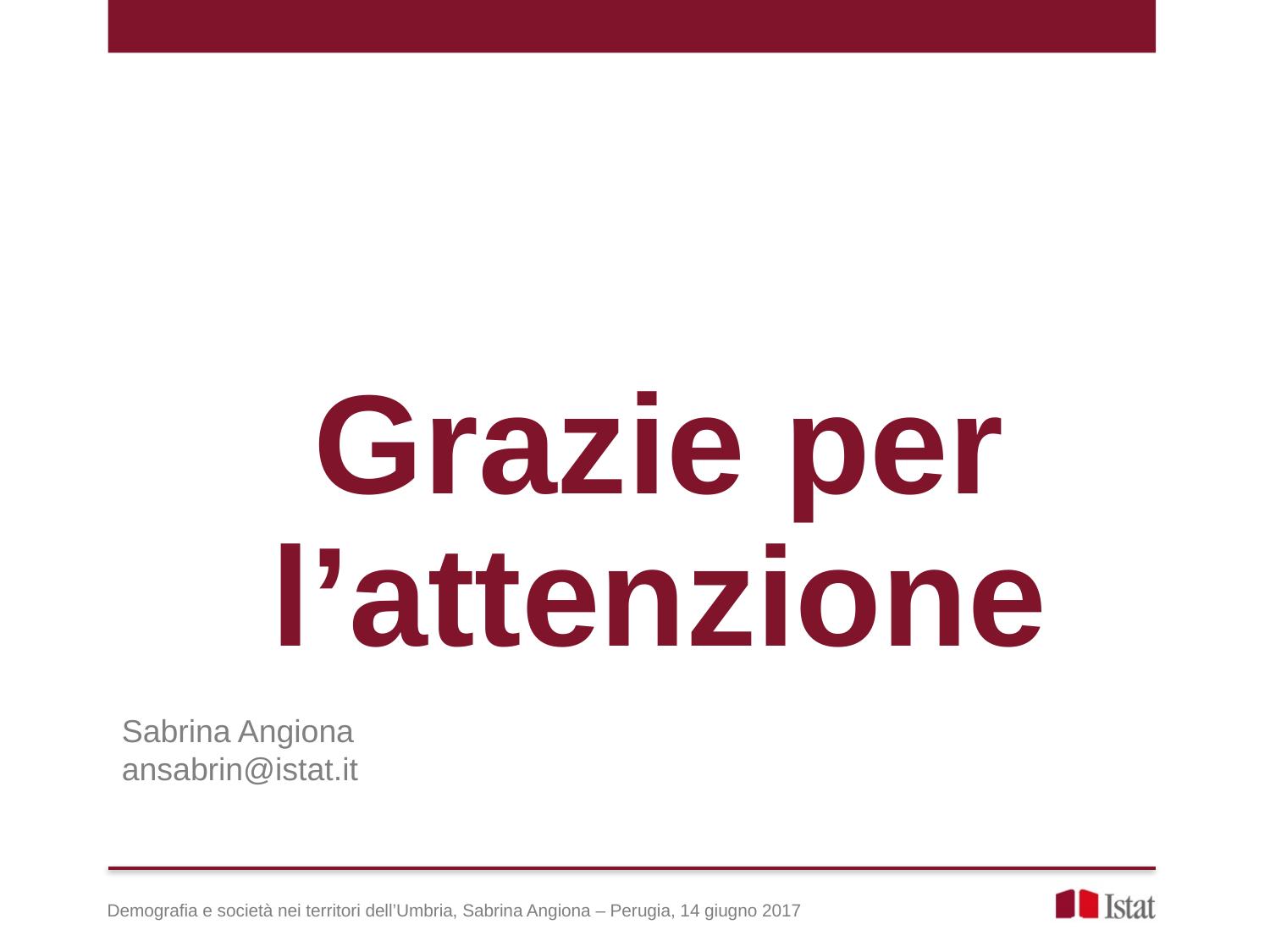

Grazie per l’attenzione
Sabrina Angiona
ansabrin@istat.it
Demografia e società nei territori dell’Umbria, Sabrina Angiona – Perugia, 14 giugno 2017